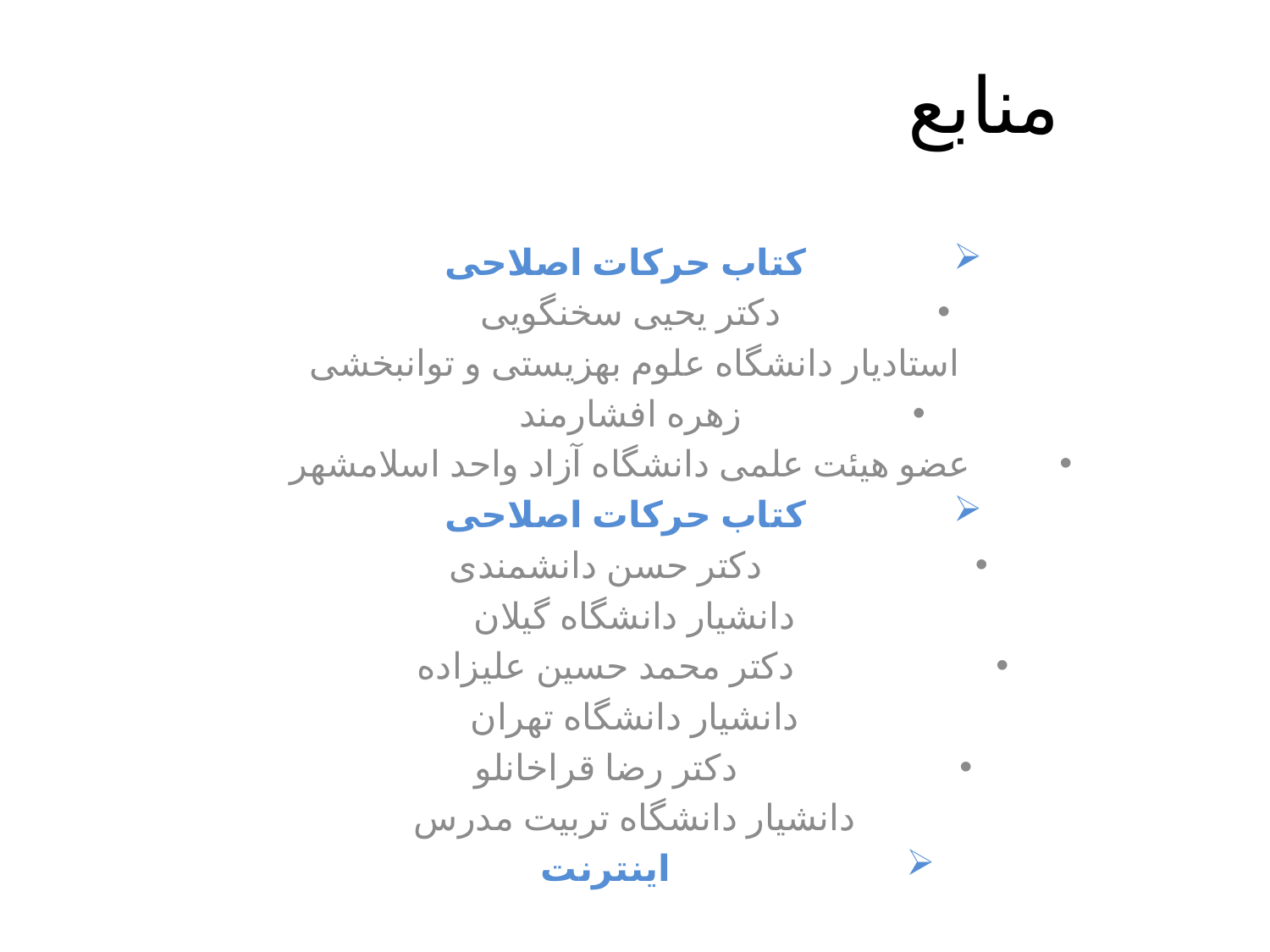

# منابع
کتاب حرکات اصلاحی
دکتر یحیی سخنگویی
استادیار دانشگاه علوم بهزیستی و توانبخشی
زهره افشارمند
عضو هیئت علمی دانشگاه آزاد واحد اسلامشهر
کتاب حرکات اصلاحی
دکتر حسن دانشمندی
دانشیار دانشگاه گیلان
دکتر محمد حسین علیزاده
دانشیار دانشگاه تهران
دکتر رضا قراخانلو
دانشیار دانشگاه تربیت مدرس
اینترنت